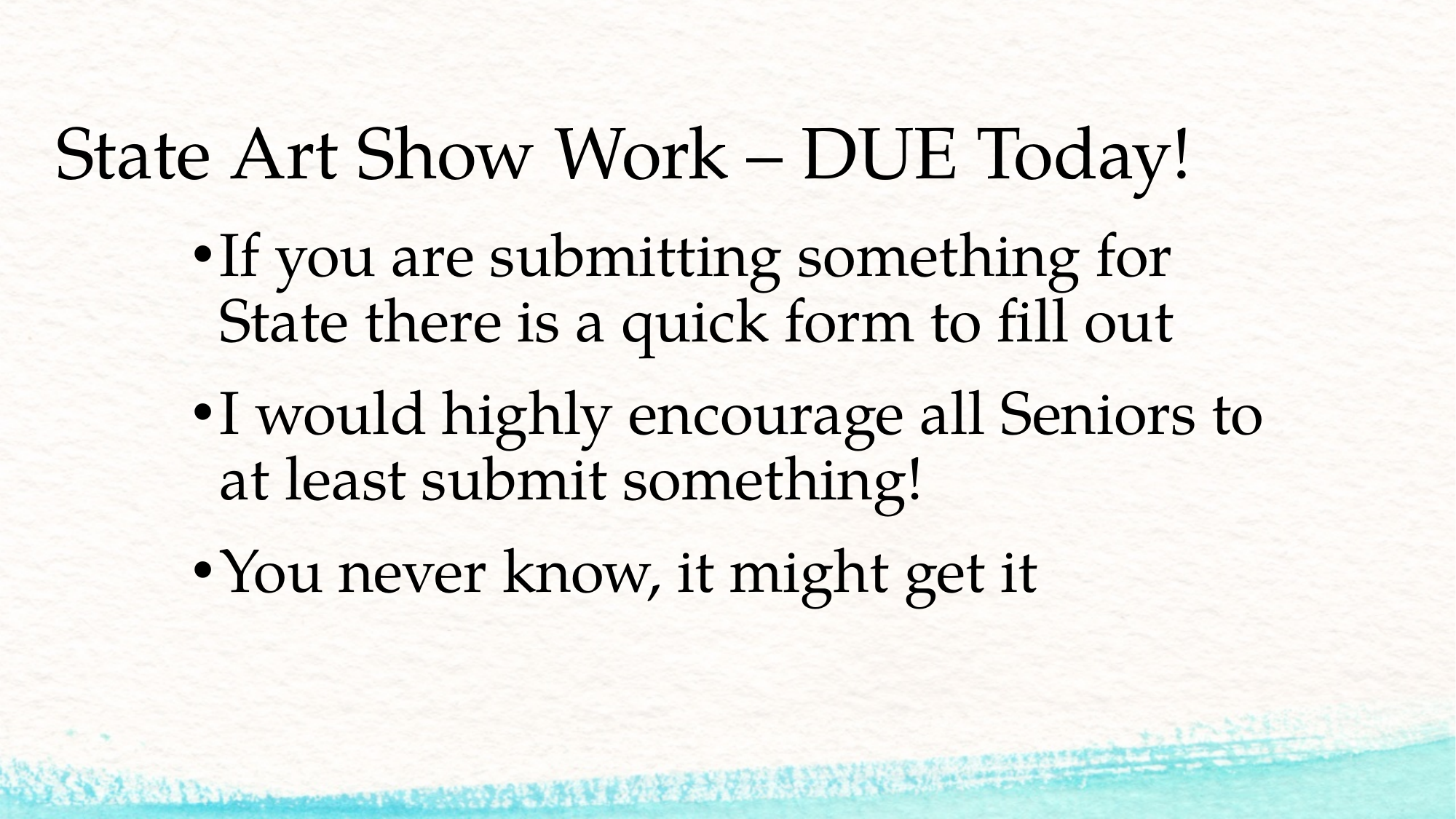

# State Art Show Work – DUE Today!
If you are submitting something for State there is a quick form to fill out
I would highly encourage all Seniors to at least submit something!
You never know, it might get it